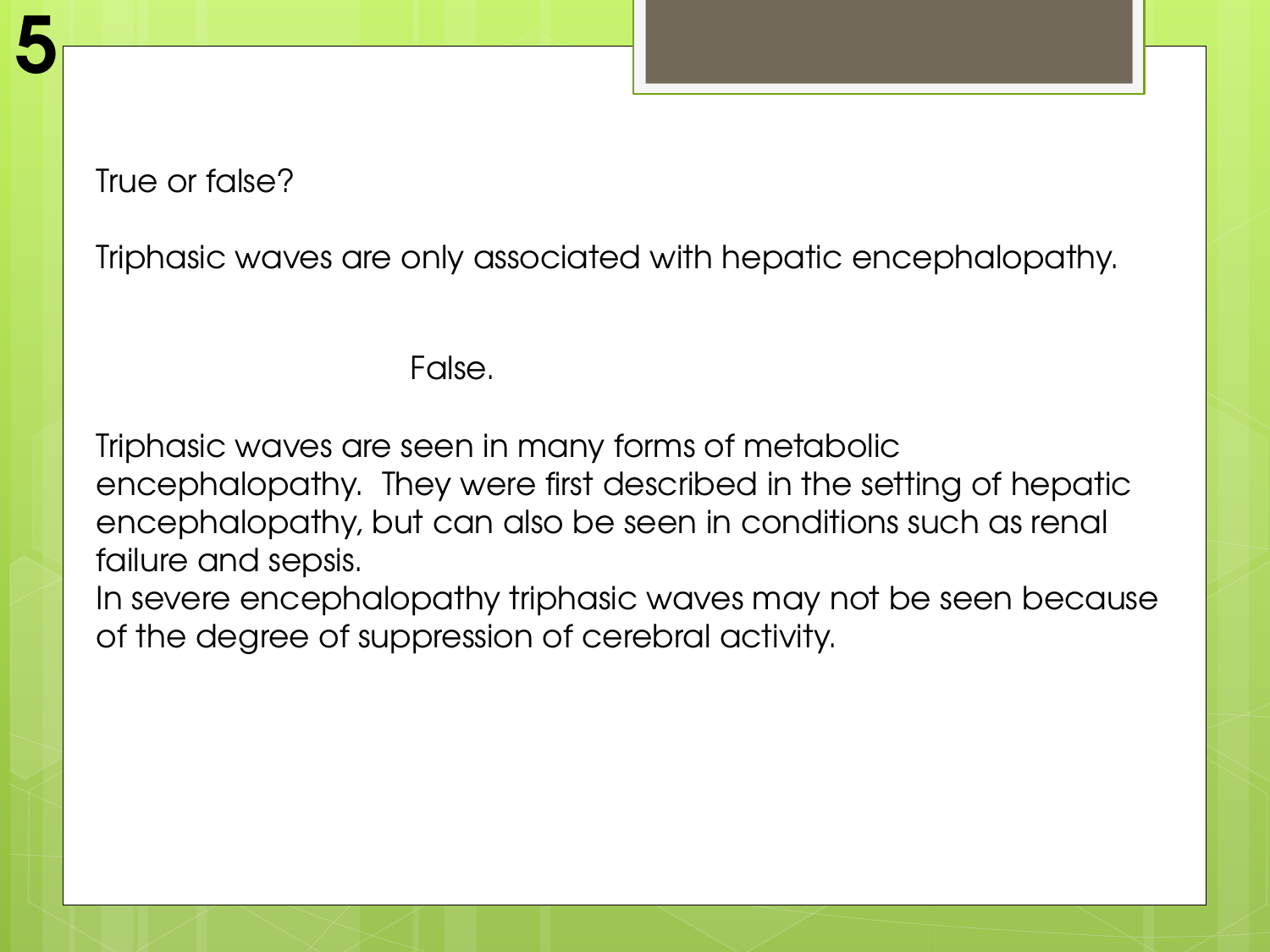

5
True or false?

Triphasic waves are only associated with hepatic encephalopathy.
False.
Triphasic waves are seen in many forms of metabolic encephalopathy.  They were first described in the setting of hepatic encephalopathy, but can also be seen in conditions such as renal failure and sepsis.
In severe encephalopathy triphasic waves may not be seen because of the degree of suppression of cerebral activity.